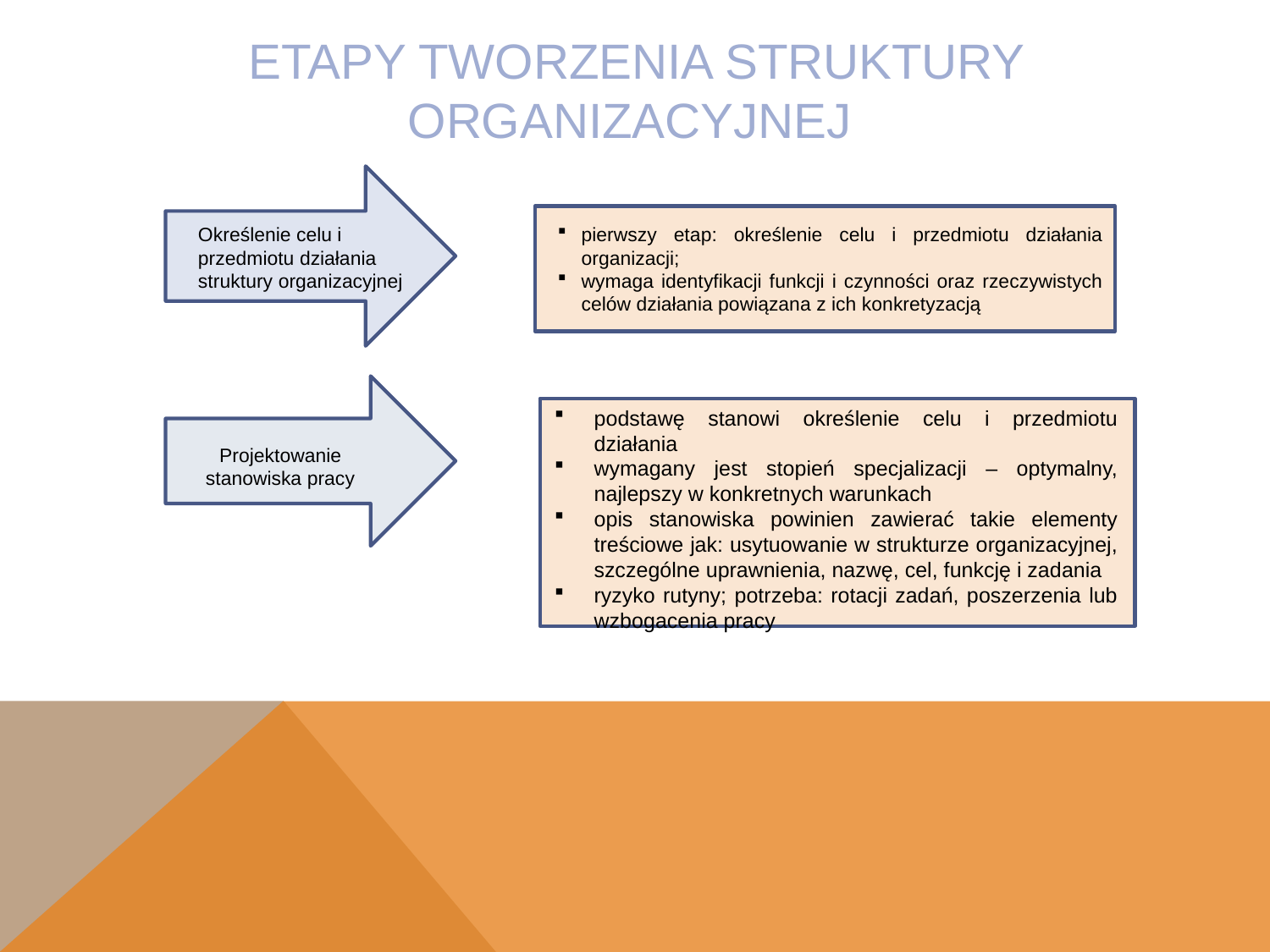

# Etapy TWORZENIA STRUKTURY ORGANIZACYJNEJ

Określenie celu i przedmiotu działania struktury organizacyjnej
pierwszy etap: określenie celu i przedmiotu działania organizacji;
wymaga identyfikacji funkcji i czynności oraz rzeczywistych celów działania powiązana z ich konkretyzacją

podstawę stanowi określenie celu i przedmiotu działania
wymagany jest stopień specjalizacji – optymalny, najlepszy w konkretnych warunkach
opis stanowiska powinien zawierać takie elementy treściowe jak: usytuowanie w strukturze organizacyjnej, szczególne uprawnienia, nazwę, cel, funkcję i zadania
ryzyko rutyny; potrzeba: rotacji zadań, poszerzenia lub wzbogacenia pracy

Projektowanie stanowiska pracy